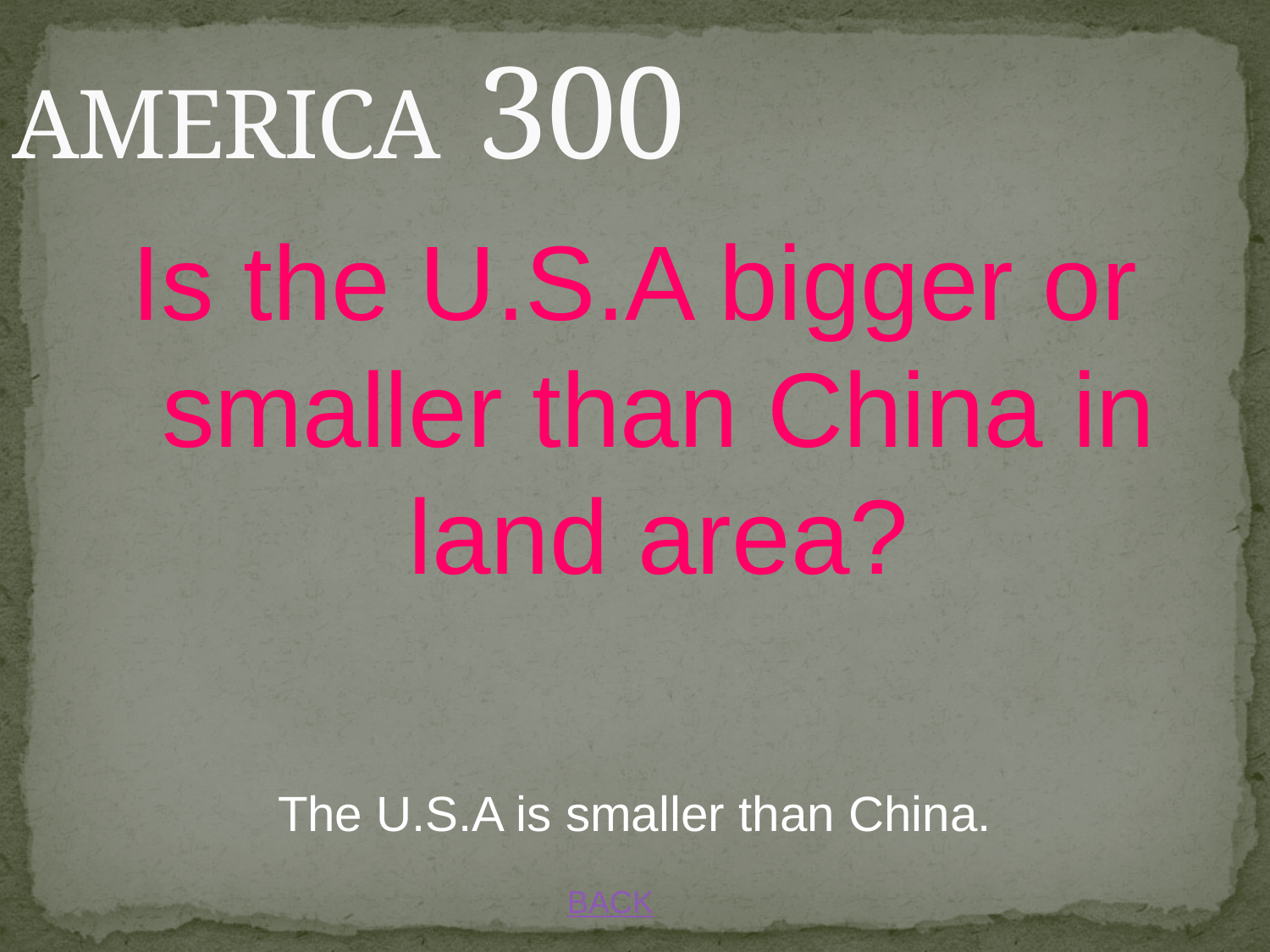

# AMERICA  300
Is the U.S.A bigger or smaller than China in land area?
The U.S.A is smaller than China.
BACK